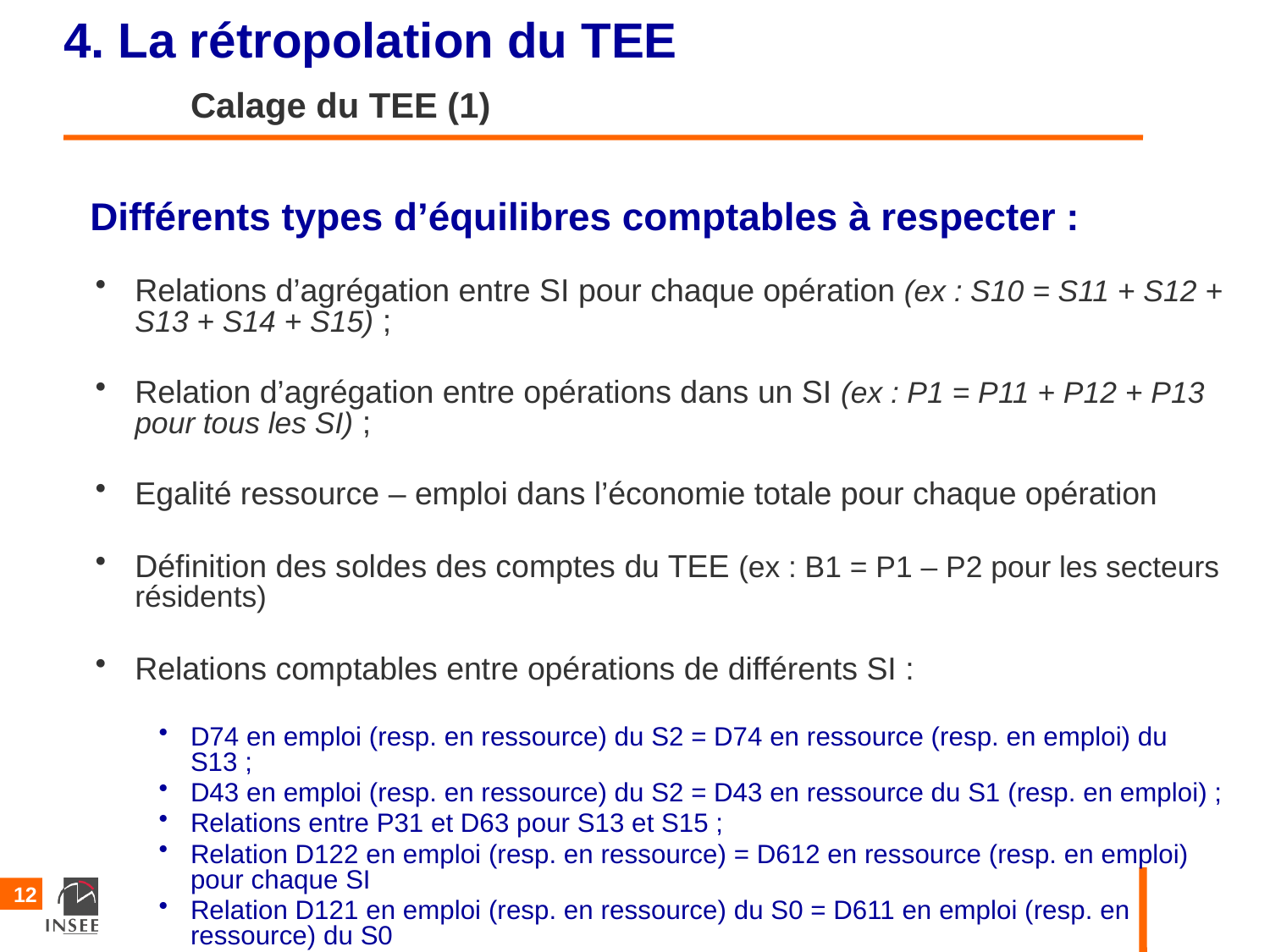

4. La rétropolation du TEE
	Calage du TEE (1)
 Différents types d’équilibres comptables à respecter :

Relations d’agrégation entre SI pour chaque opération (ex : S10 = S11 + S12 + S13 + S14 + S15) ;

Relation d’agrégation entre opérations dans un SI (ex : P1 = P11 + P12 + P13 pour tous les SI) ;

Egalité ressource – emploi dans l’économie totale pour chaque opération

Définition des soldes des comptes du TEE (ex : B1 = P1 – P2 pour les secteurs résidents)

Relations comptables entre opérations de différents SI :

D74 en emploi (resp. en ressource) du S2 = D74 en ressource (resp. en emploi) du S13 ;
D43 en emploi (resp. en ressource) du S2 = D43 en ressource du S1 (resp. en emploi) ;
Relations entre P31 et D63 pour S13 et S15 ;
Relation D122 en emploi (resp. en ressource) = D612 en ressource (resp. en emploi) pour chaque SI
Relation D121 en emploi (resp. en ressource) du S0 = D611 en emploi (resp. en ressource) du S0

12